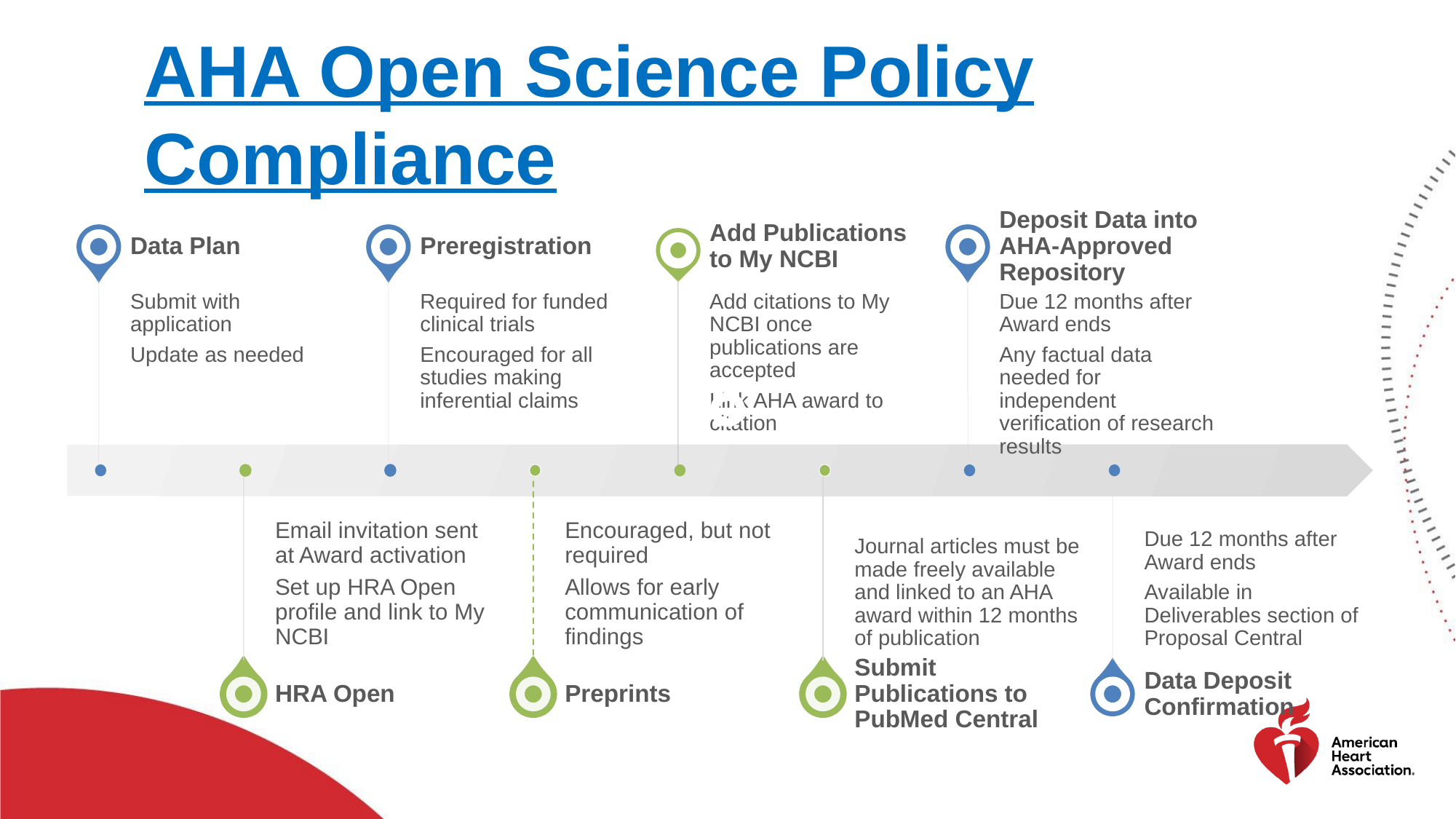

# AHA Open Science Policy Compliance
Submit with application
Update as needed
Data Plan
Email invitation sent at Award activation
Set up HRA Open profile and link to My NCBI
HRA Open
Required for funded clinical trials
Encouraged for all studies making inferential claims
Preregistration
Encouraged, but not required
Allows for early communication of findings
Preprints
Add citations to My NCBI once publications are accepted
Link AHA award to citation
Add Publications to My NCBI
Journal articles must be made freely available and linked to an AHA award within 12 months of publication
Submit Publications to PubMed Central
Due 12 months after Award ends
Any factual data needed for independent verification of research results
Deposit Data into AHA-Approved Repository
Due 12 months after Award ends
Available in Deliverables section of Proposal Central
Data Deposit Confirmation